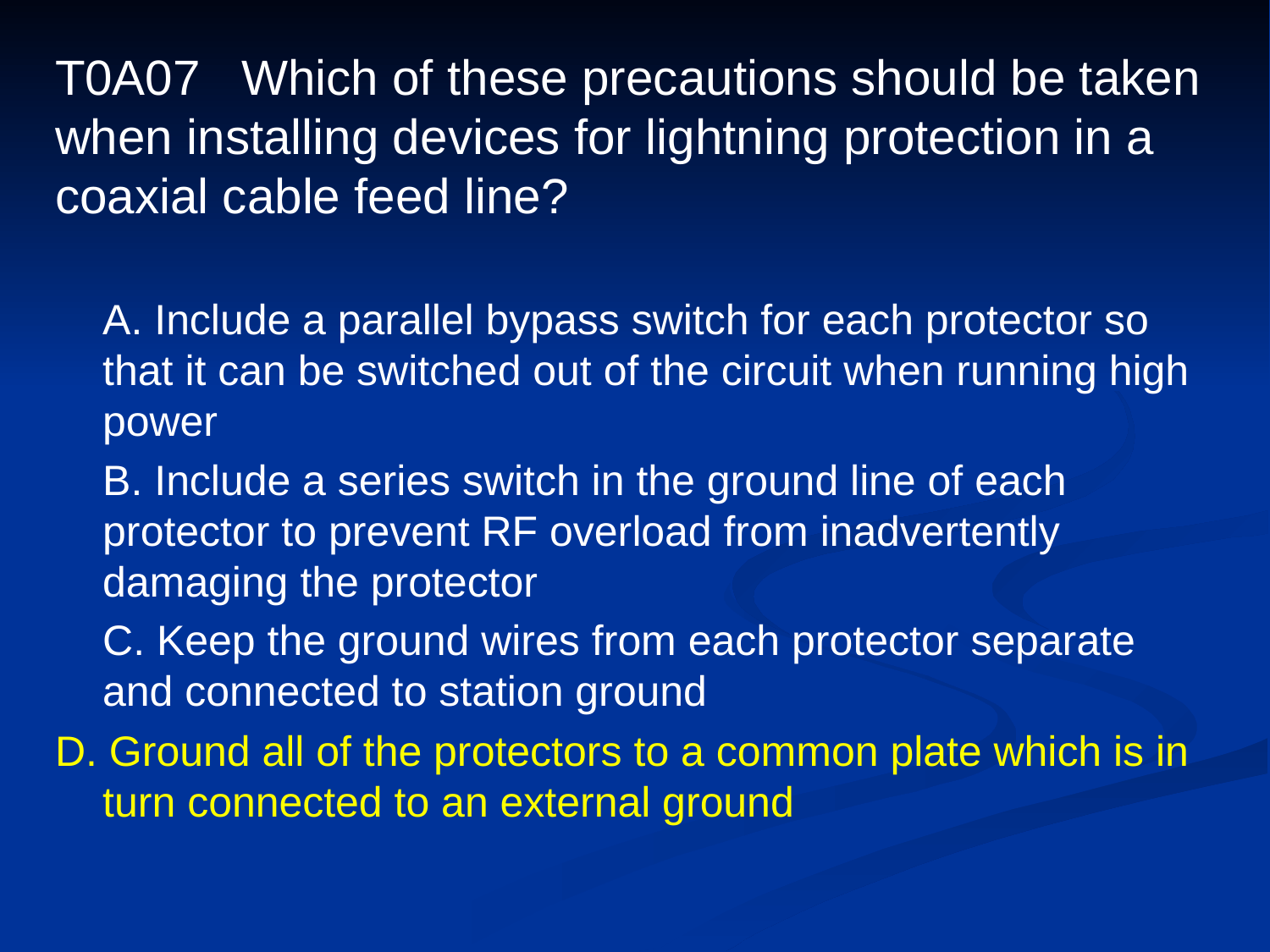

# T0A07   Which of these precautions should be taken when installing devices for lightning protection in a coaxial cable feed line?
	A. Include a parallel bypass switch for each protector so that it can be switched out of the circuit when running high power
	B. Include a series switch in the ground line of each protector to prevent RF overload from inadvertently damaging the protector
	C. Keep the ground wires from each protector separate and connected to station ground
D. Ground all of the protectors to a common plate which is in turn connected to an external ground